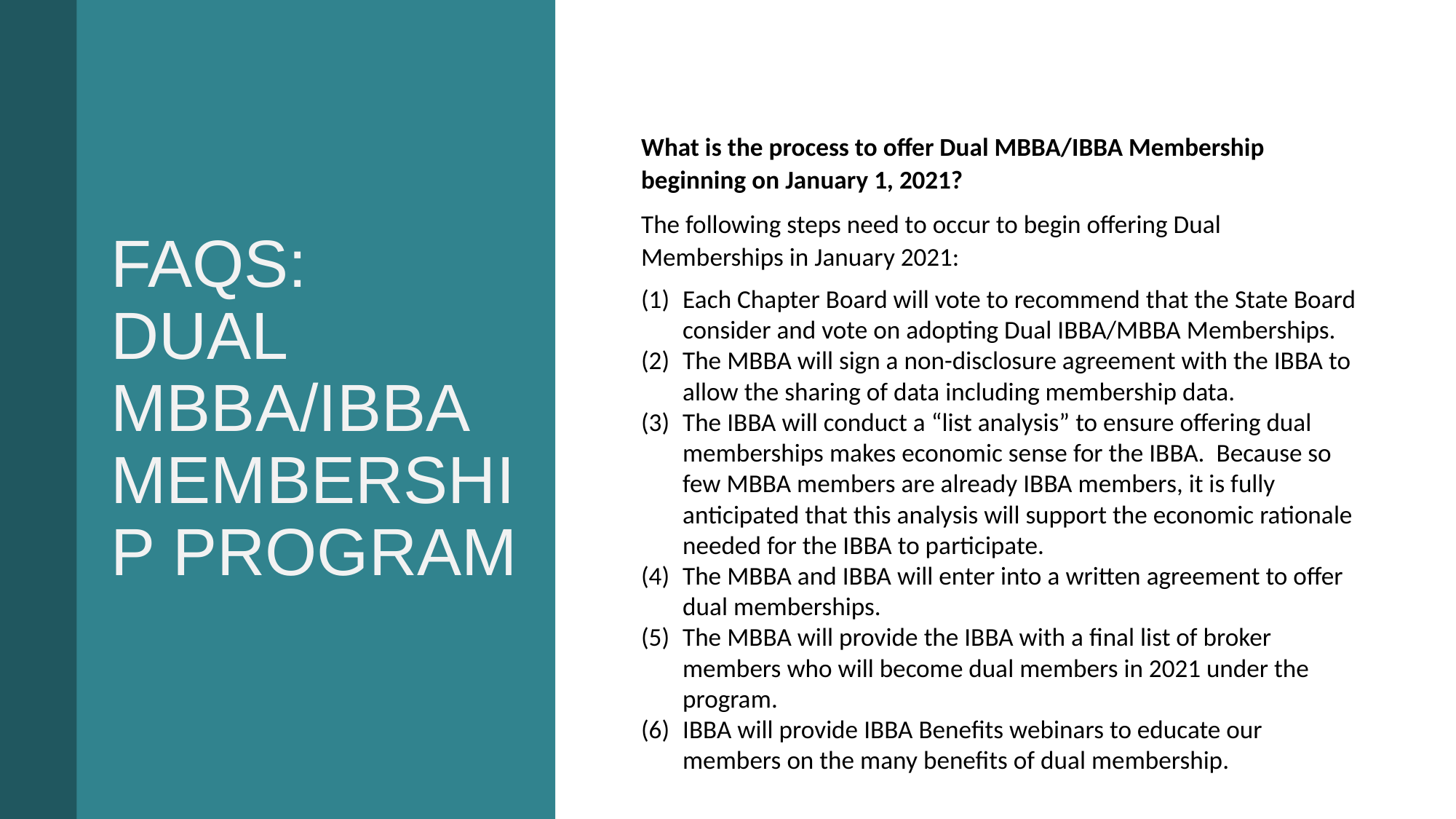

# FAQS:  DUAL MBBA/IBBA MEMBERSHIP PROGRAM
What is the process to offer Dual MBBA/IBBA Membership beginning on January 1, 2021?
The following steps need to occur to begin offering Dual Memberships in January 2021:
Each Chapter Board will vote to recommend that the State Board consider and vote on adopting Dual IBBA/MBBA Memberships.
The MBBA will sign a non-disclosure agreement with the IBBA to allow the sharing of data including membership data.
The IBBA will conduct a “list analysis” to ensure offering dual memberships makes economic sense for the IBBA.  Because so few MBBA members are already IBBA members, it is fully anticipated that this analysis will support the economic rationale needed for the IBBA to participate.
The MBBA and IBBA will enter into a written agreement to offer dual memberships.
The MBBA will provide the IBBA with a final list of broker members who will become dual members in 2021 under the program.
IBBA will provide IBBA Benefits webinars to educate our members on the many benefits of dual membership.